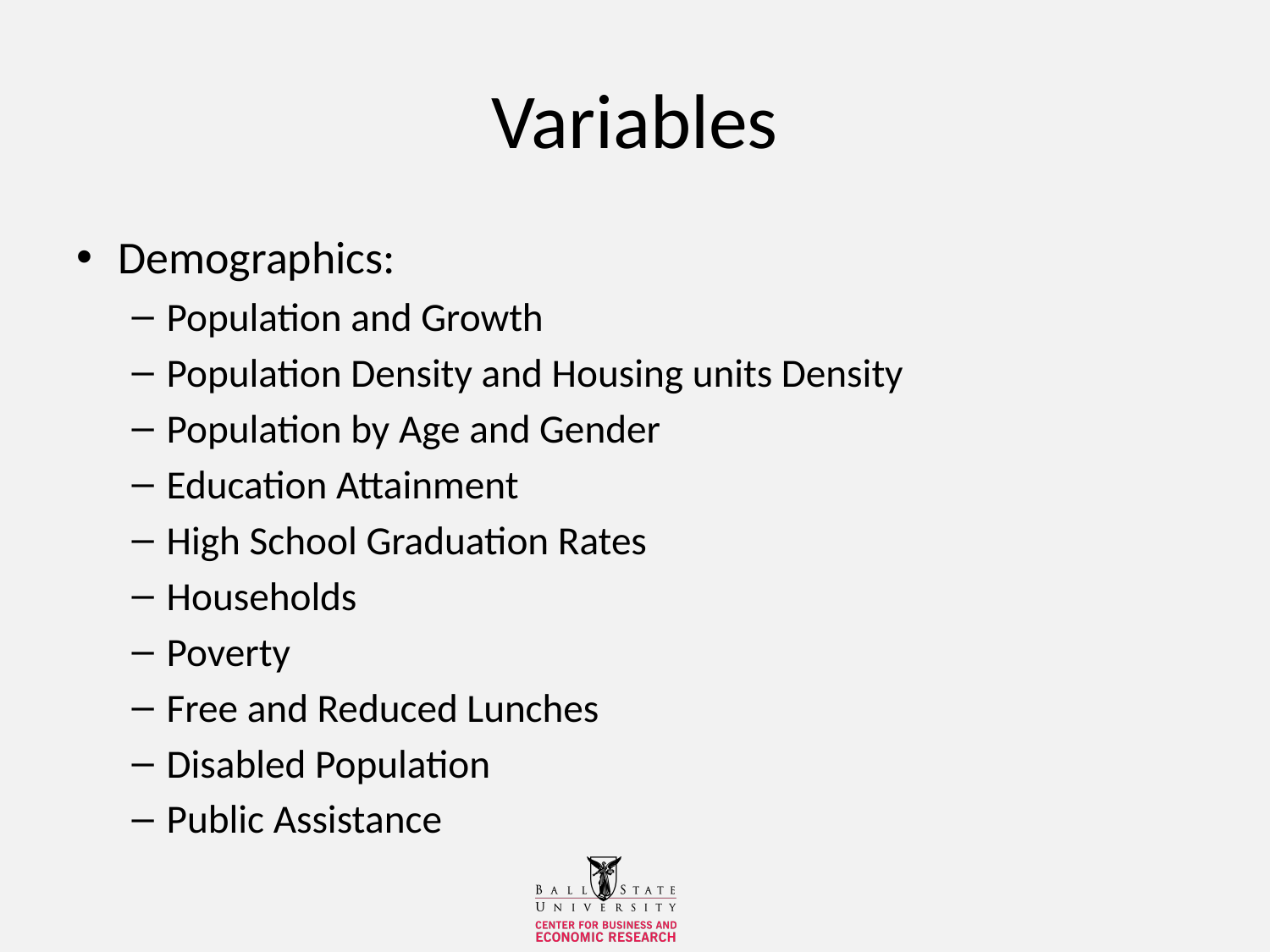

# Variables
Demographics:
Population and Growth
Population Density and Housing units Density
Population by Age and Gender
Education Attainment
High School Graduation Rates
Households
Poverty
Free and Reduced Lunches
Disabled Population
Public Assistance